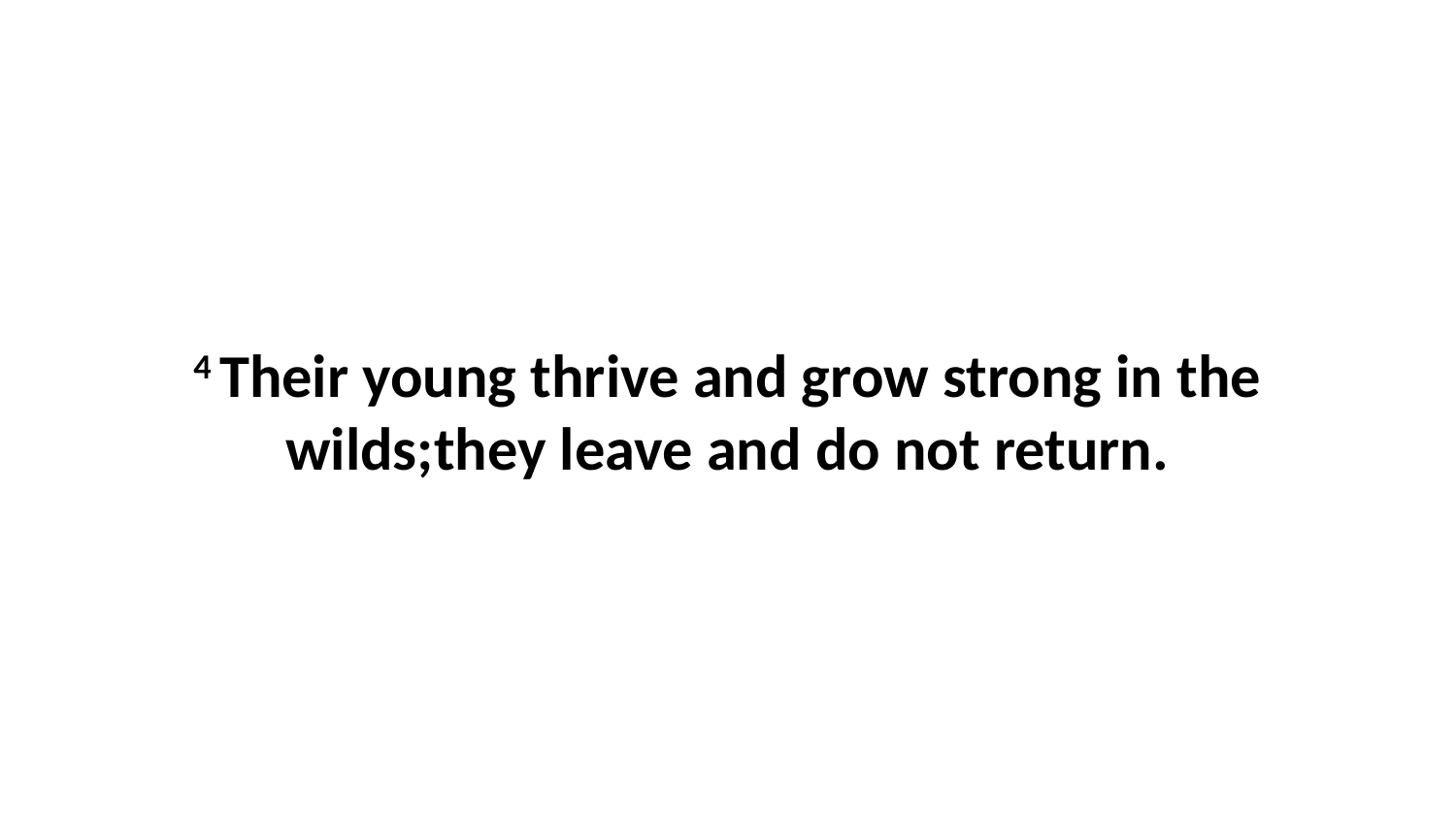

4 Their young thrive and grow strong in the wilds;they leave and do not return.